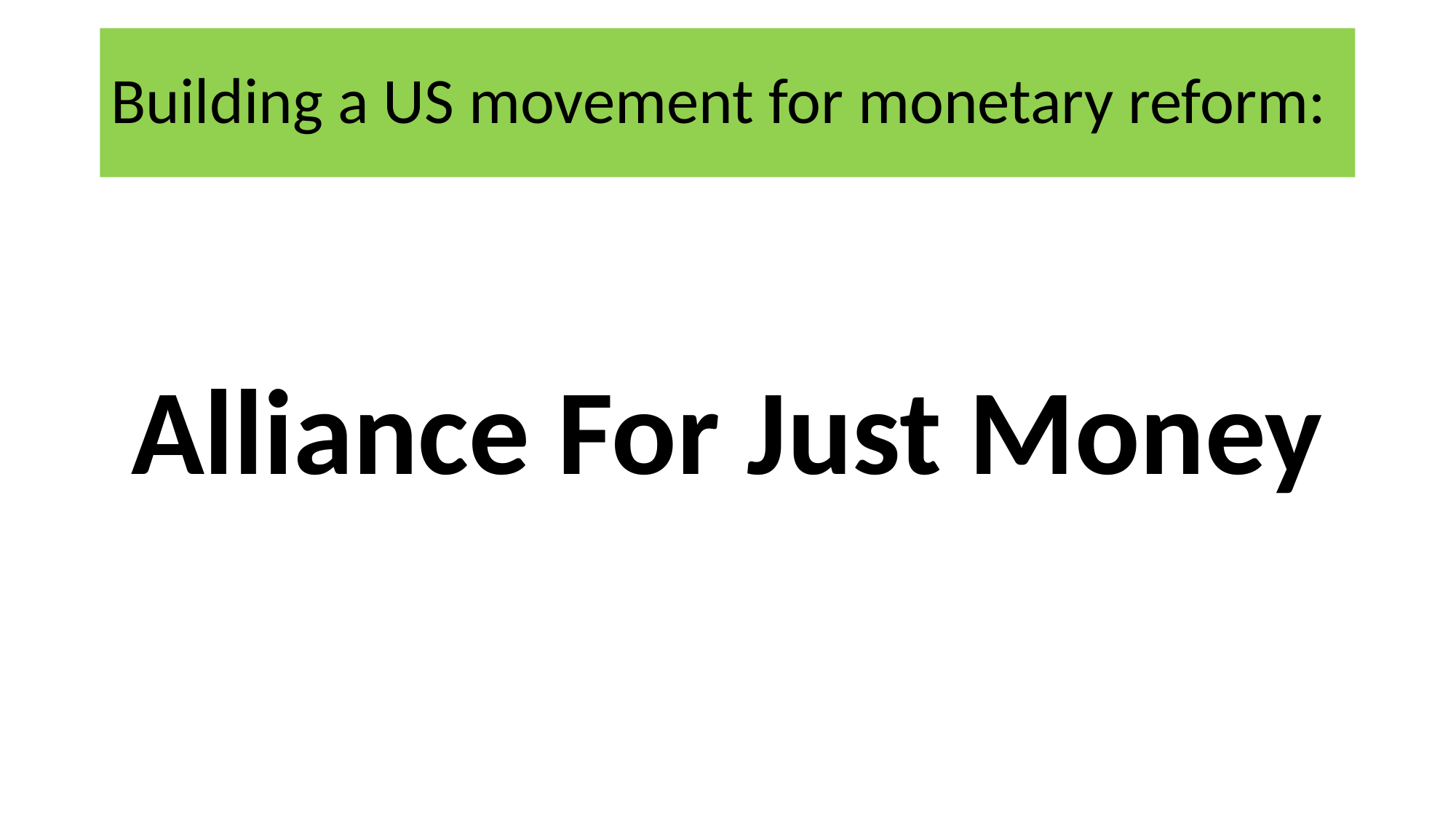

# Building a US movement for monetary reform:

Alliance For Just Money